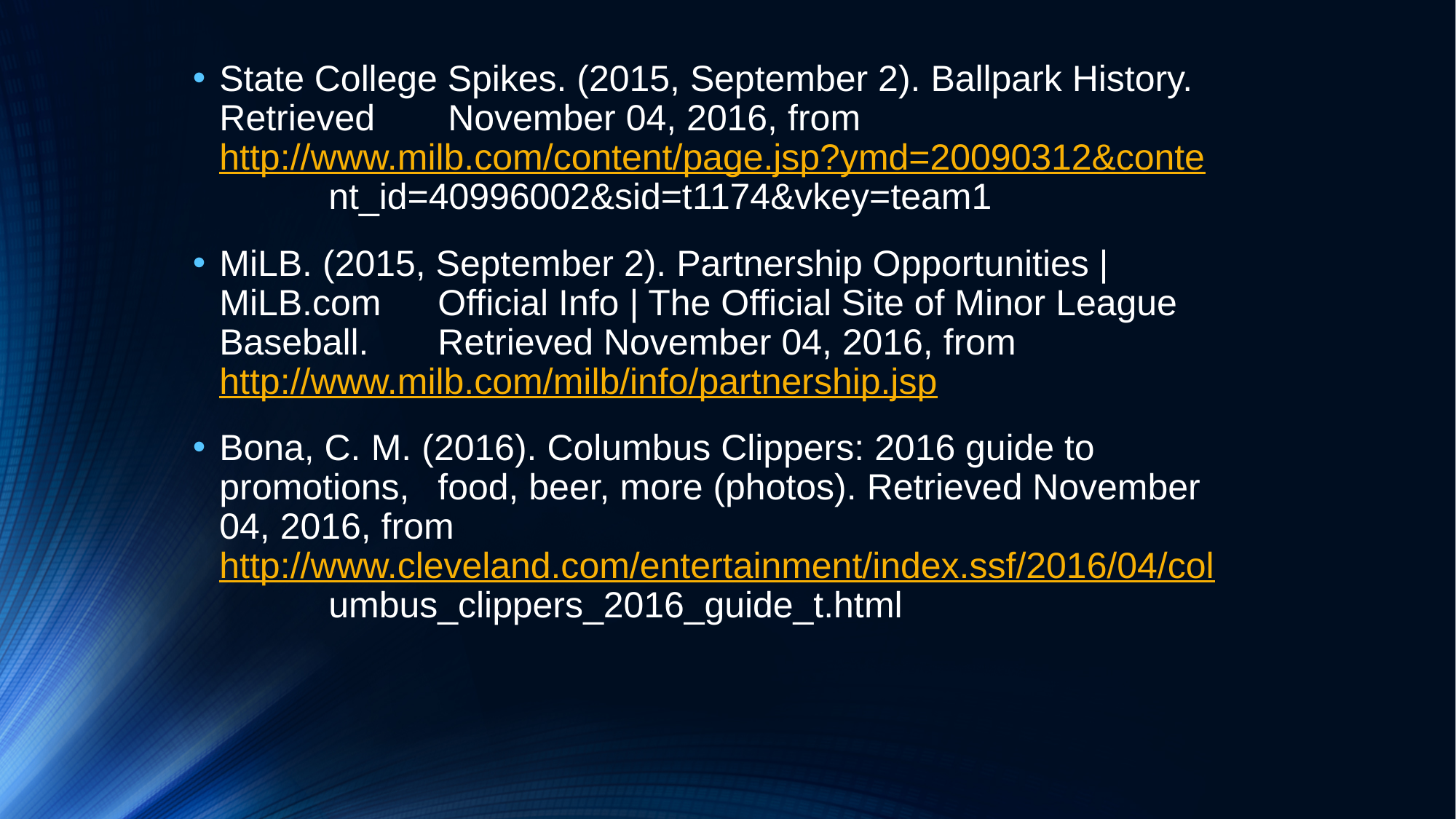

State College Spikes. (2015, September 2). Ballpark History. Retrieved	 November 04, 2016, from 	http://www.milb.com/content/page.jsp?ymd=20090312&conte	nt_id=40996002&sid=t1174&vkey=team1
MiLB. (2015, September 2). Partnership Opportunities | MiLB.com 	Official Info | The Official Site of Minor League Baseball. 	Retrieved November 04, 2016, from 	http://www.milb.com/milb/info/partnership.jsp
Bona, C. M. (2016). Columbus Clippers: 2016 guide to promotions, 	food, beer, more (photos). Retrieved November 04, 2016, from 	http://www.cleveland.com/entertainment/index.ssf/2016/04/col	umbus_clippers_2016_guide_t.html